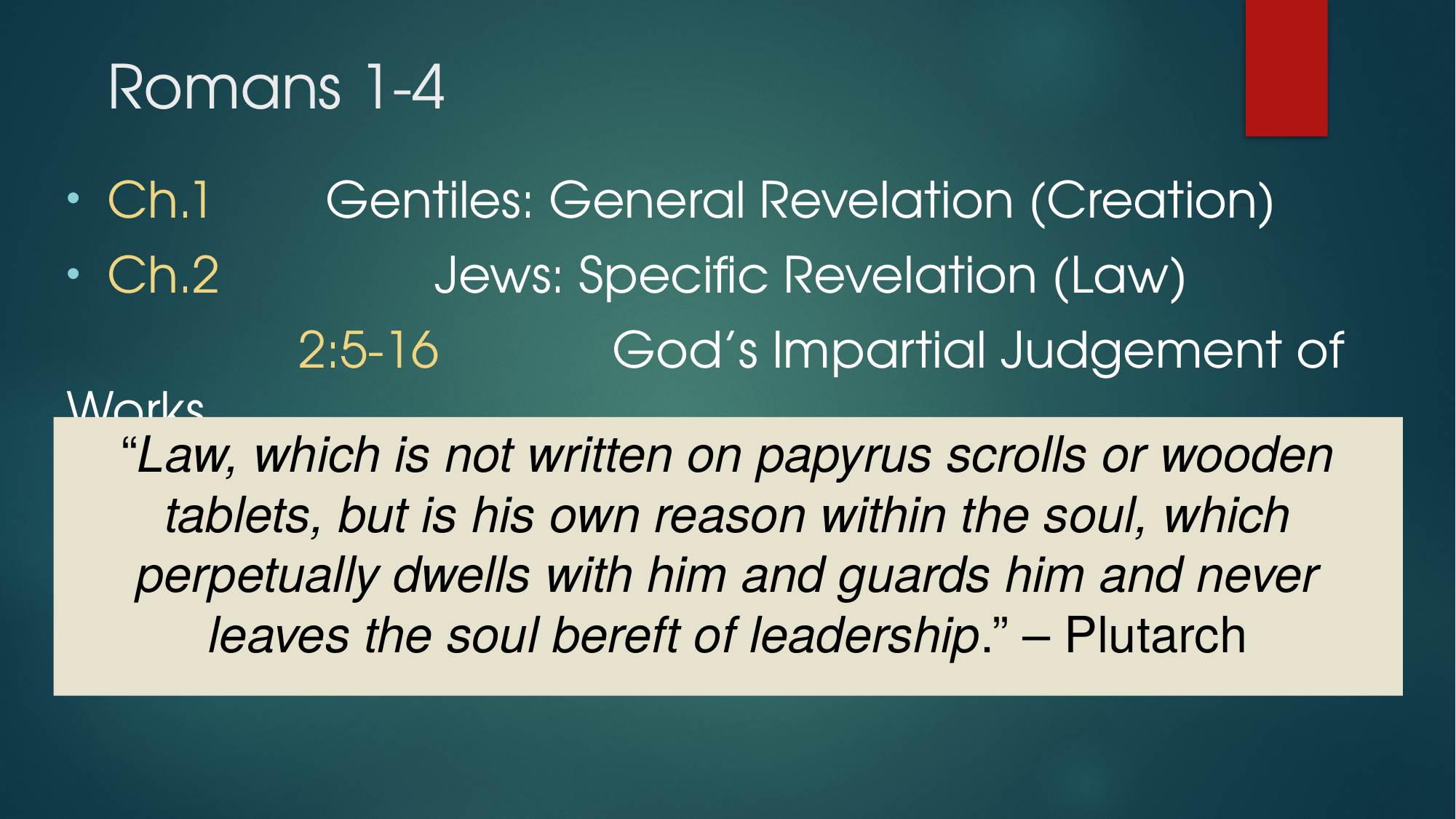

# Romans 1-4
Ch.1	 	Gentiles: General Revelation (Creation)
Ch.2	 	Jews: Specific Revelation (Law)
		 2:5-16	 	God’s Impartial Judgement of Works

“Law, which is not written on papyrus scrolls or wooden tablets, but is his own reason within the soul, which perpetually dwells with him and guards him and never leaves the soul bereft of leadership.” – Plutarch